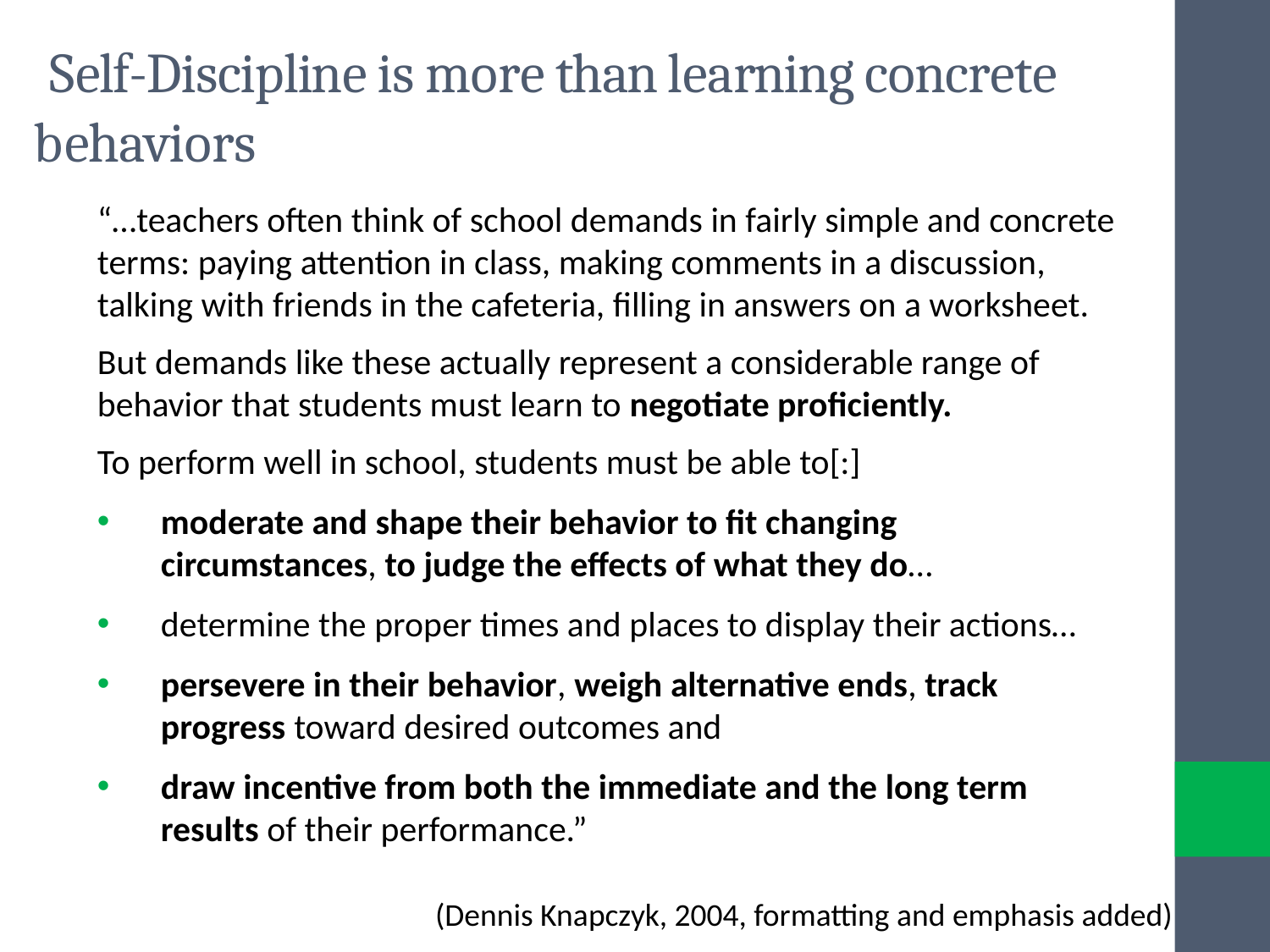

# Self-Discipline is more than learning concrete behaviors
“…teachers often think of school demands in fairly simple and concrete terms: paying attention in class, making comments in a discussion, talking with friends in the cafeteria, filling in answers on a worksheet.
But demands like these actually represent a considerable range of behavior that students must learn to negotiate proficiently.
To perform well in school, students must be able to[:]
moderate and shape their behavior to fit changing circumstances, to judge the effects of what they do…
determine the proper times and places to display their actions…
persevere in their behavior, weigh alternative ends, track progress toward desired outcomes and
draw incentive from both the immediate and the long term results of their performance.”
(Dennis Knapczyk, 2004, formatting and emphasis added)